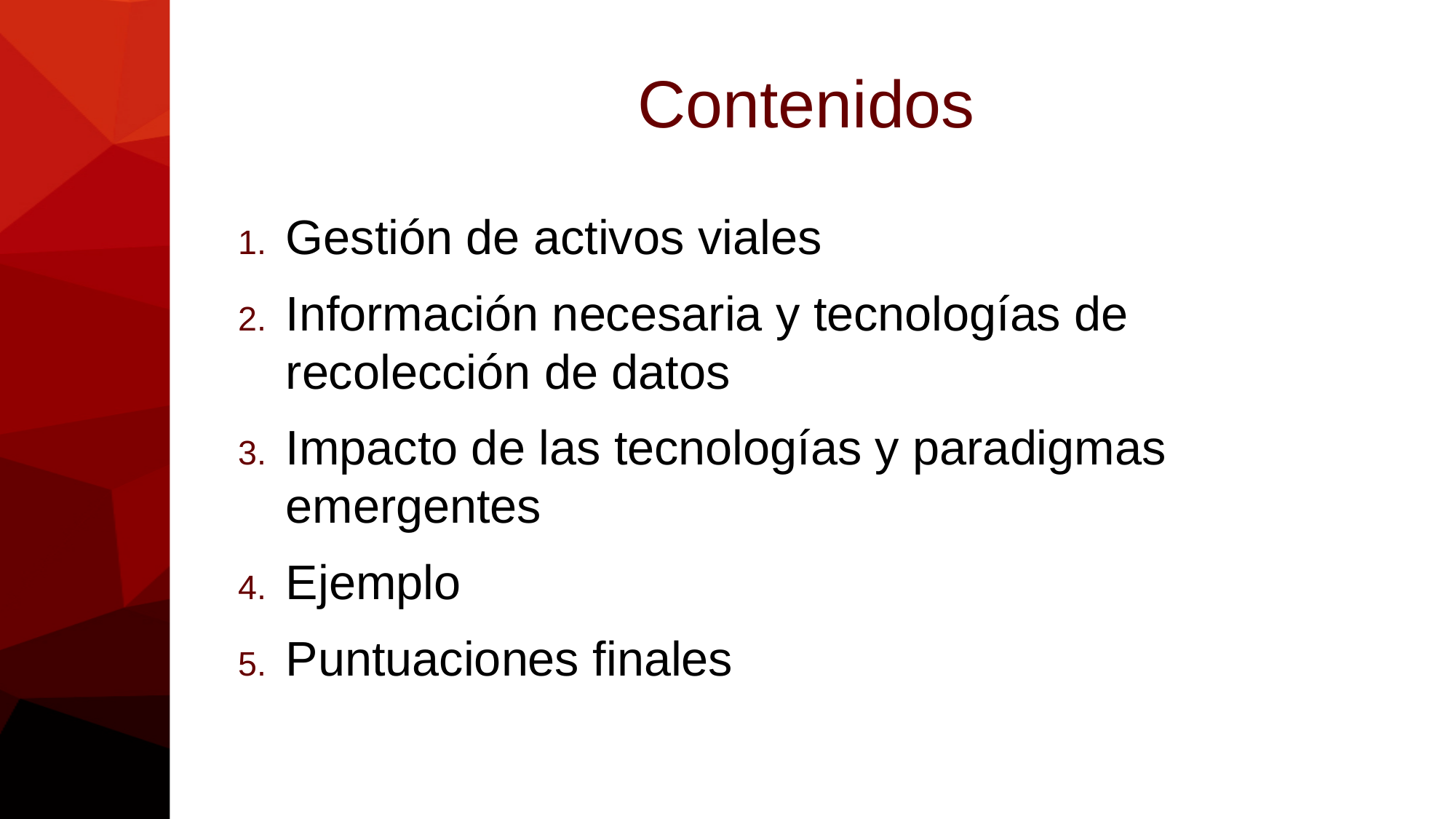

# Contenidos
Gestión de activos viales
Información necesaria y tecnologías de recolección de datos
Impacto de las tecnologías y paradigmas  emergentes
Ejemplo
Puntuaciones finales